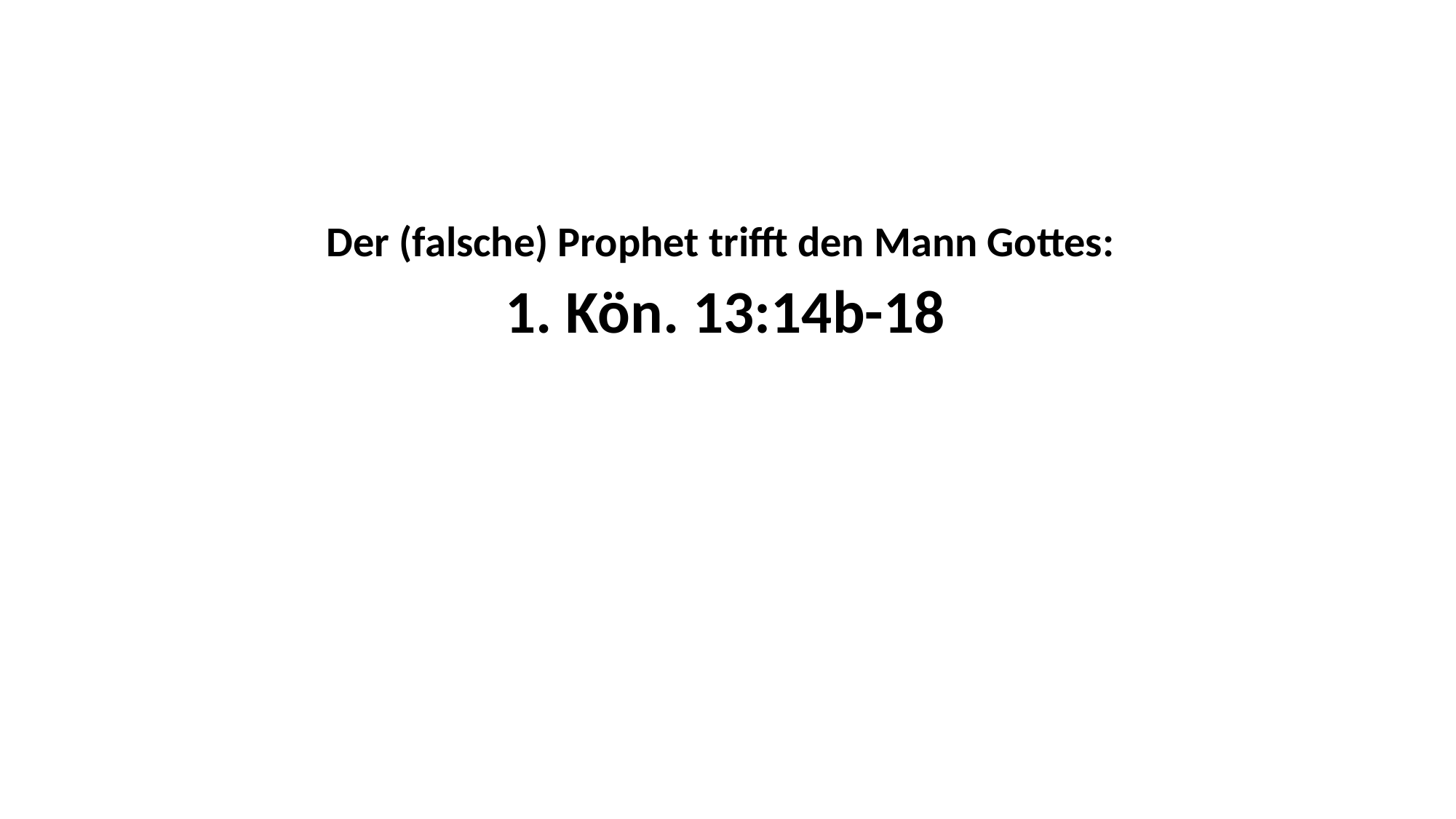

Der (falsche) Prophet trifft den Mann Gottes:
1. Kön. 13:14b-18